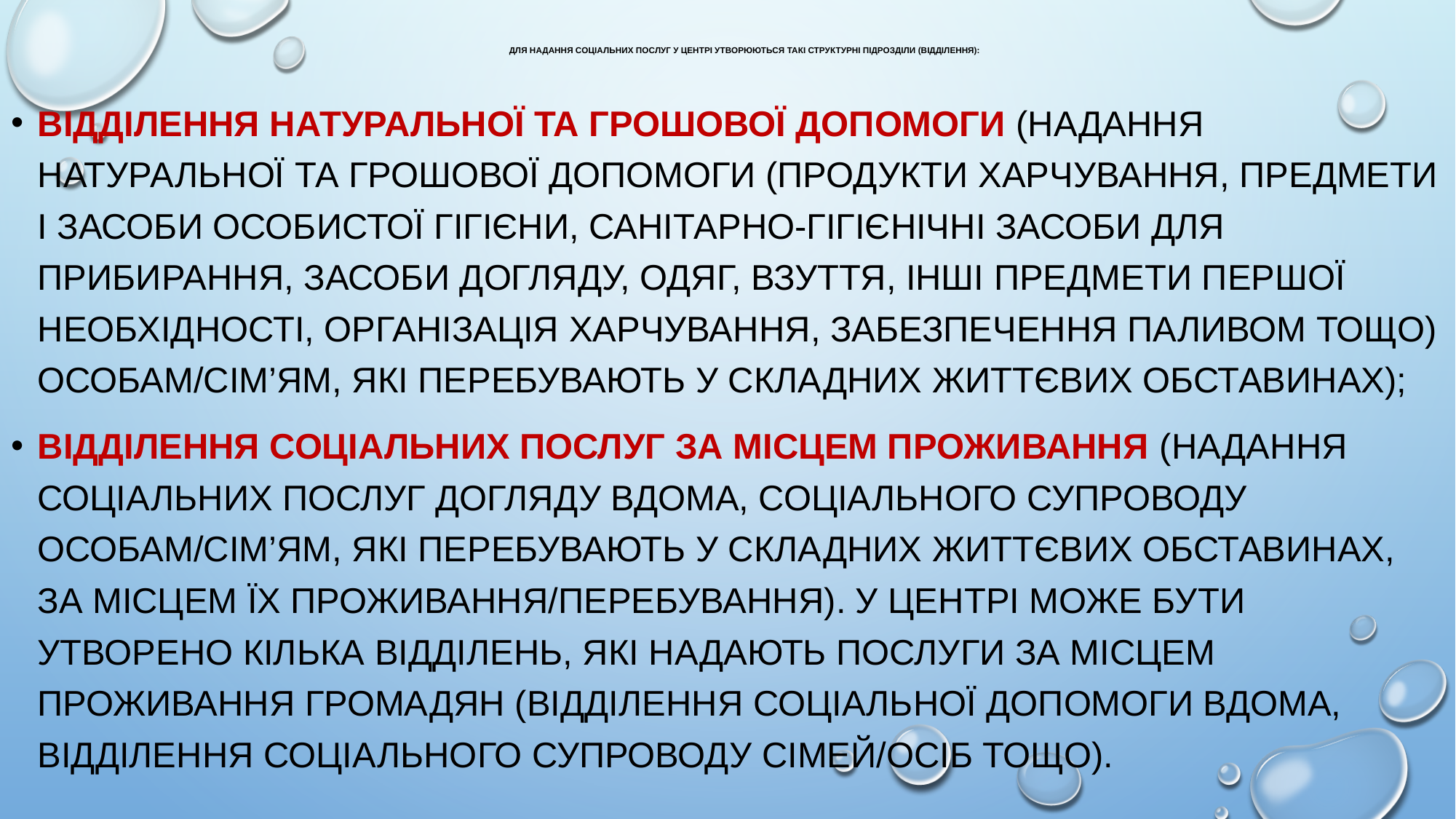

# Для надання соціальних послуг у центрі утворюються такі структурні підрозділи (відділення):
відділення натуральної та грошової допомоги (надання натуральної та грошової допомоги (продукти харчування, предмети і засоби особистої гігієни, санітарно-гігієнічні засоби для прибирання, засоби догляду, одяг, взуття, інші предмети першої необхідності, організація харчування, забезпечення паливом тощо) особам/сім’ям, які перебувають у складних життєвих обставинах);
відділення соціальних послуг за місцем проживання (надання соціальних послуг догляду вдома, соціального супроводу особам/сім’ям, які перебувають у складних життєвих обставинах, за місцем їх проживання/перебування). У центрі може бути утворено кілька відділень, які надають послуги за місцем проживання громадян (відділення соціальної допомоги вдома, відділення соціального супроводу сімей/осіб тощо).